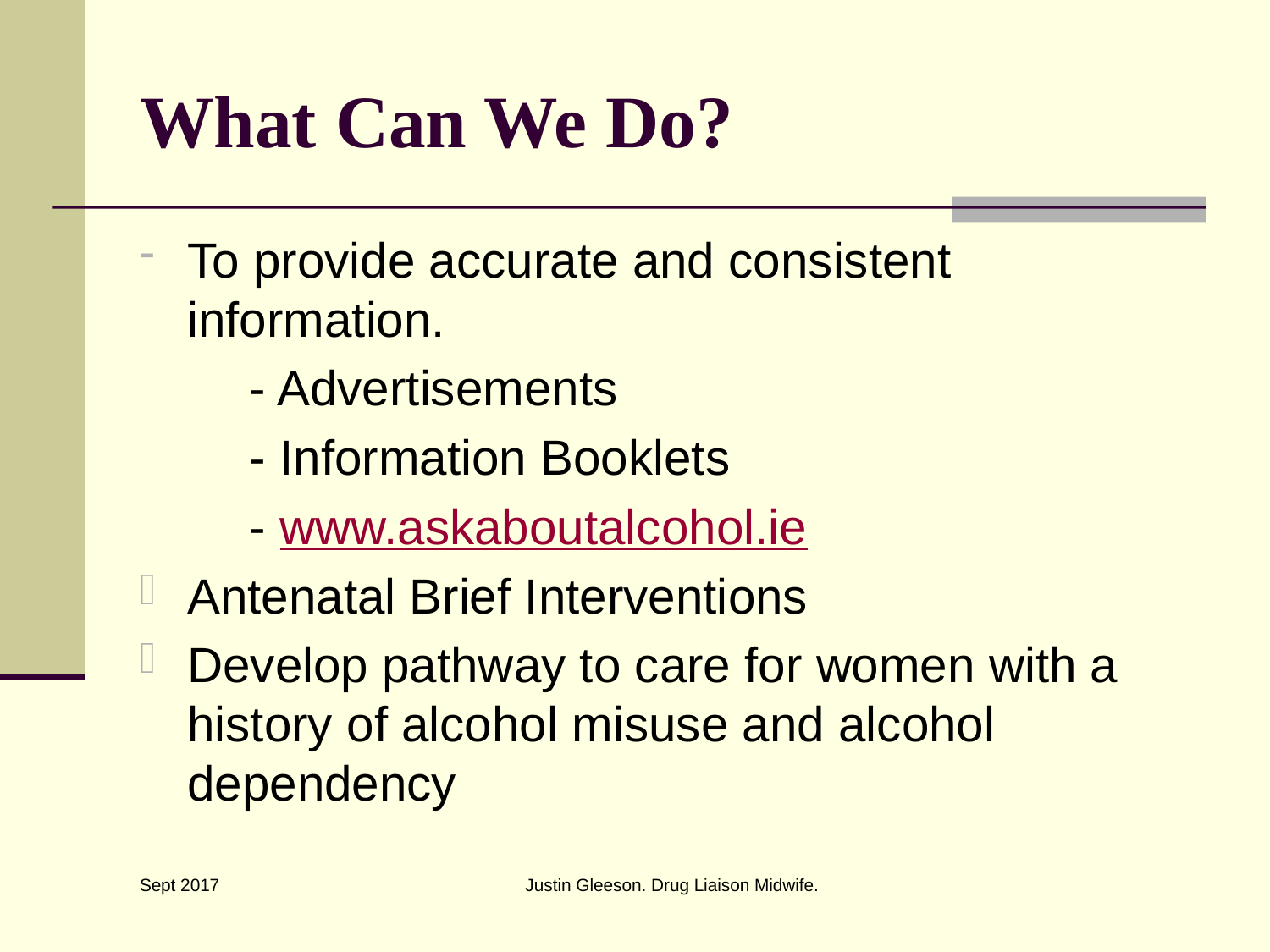

# What Can We Do?
To provide accurate and consistent information.
        - Advertisements
        - Information Booklets
        - www.askaboutalcohol.ie
Antenatal Brief Interventions
Develop pathway to care for women with a history of alcohol misuse and alcohol dependency

Justin Gleeson. Drug Liaison Midwife.
Sept 2017